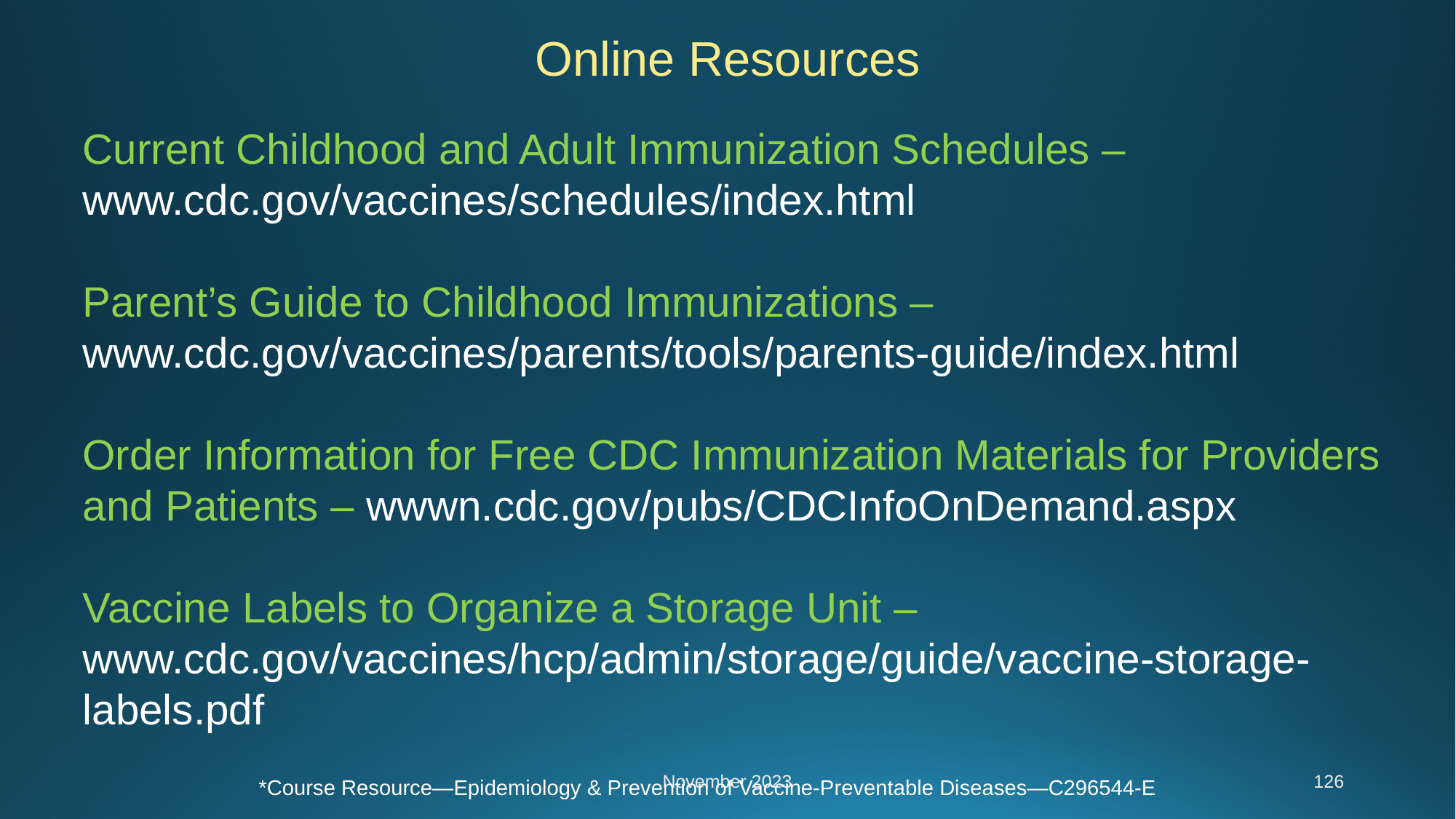

Online Resources
Current Childhood and Adult Immunization Schedules – www.cdc.gov/vaccines/schedules/index.html

Parent’s Guide to Childhood Immunizations – www.cdc.gov/vaccines/parents/tools/parents-guide/index.html

Order Information for Free CDC Immunization Materials for Providers and Patients – wwwn.cdc.gov/pubs/CDCInfoOnDemand.aspx

Vaccine Labels to Organize a Storage Unit – www.cdc.gov/vaccines/hcp/admin/storage/guide/vaccine-storage-labels.pdf

November 2023
126
*Course Resource—Epidemiology & Prevention of Vaccine-Preventable Diseases—C296544-E